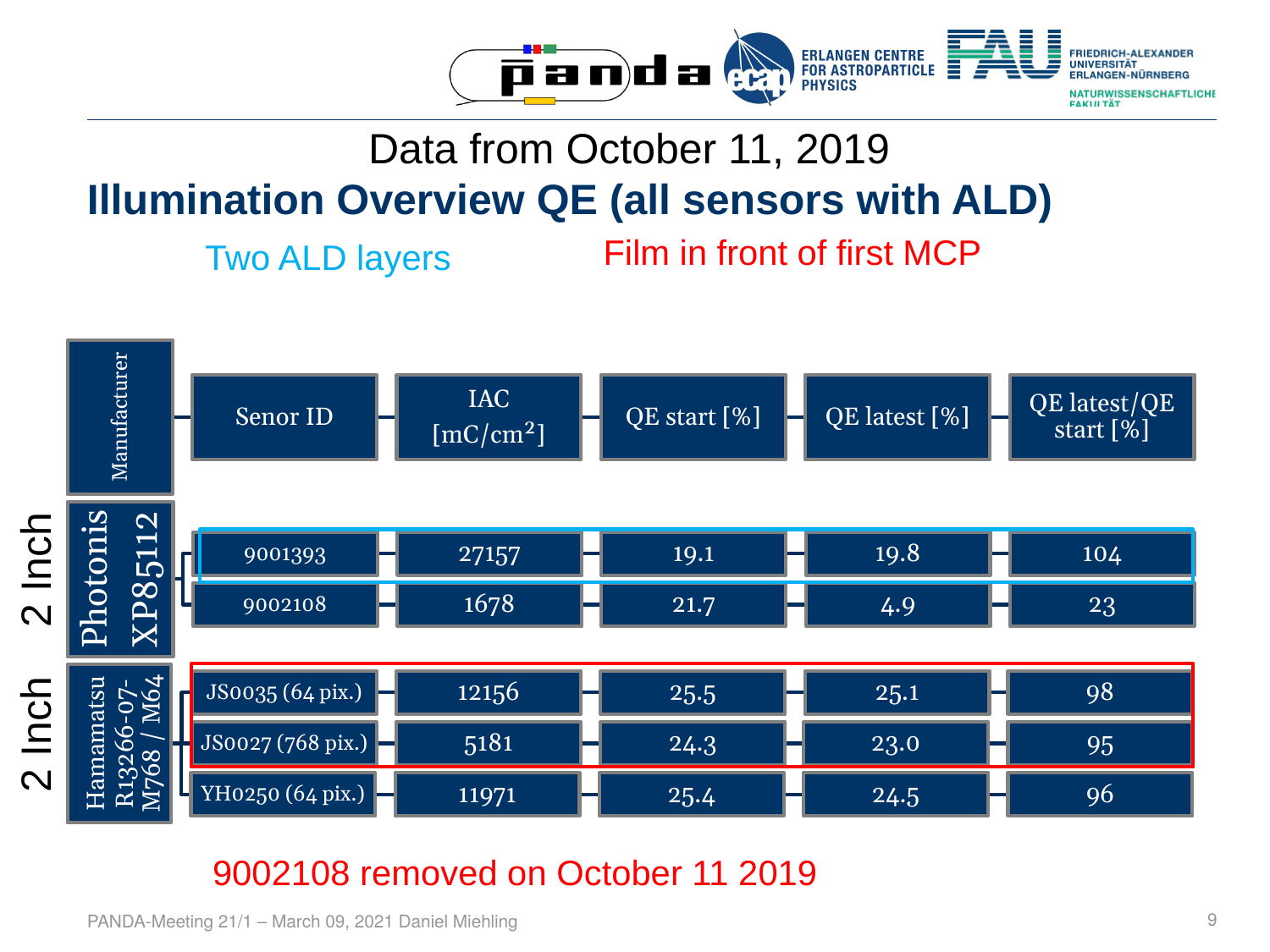

Data from October 11, 2019
# Illumination Overview QE (all sensors with ALD)
Film in front of first MCP

Two ALD layers

Manufacturer
Senor ID
IAC
[mC/cm²]
QE start [%]
QE latest [%]
QE latest/QE start [%]
Photonis
XP85112
9001393
27157
19.1
19.8
104
9002108
1678
21.7
4.9
23
Hamamatsu R13266-07-M768 / M64
JS0035 (64 pix.)
12156
25.5
25.1
98
JS0027 (768 pix.)
5181
24.3
23.0
95
YH0250 (64 pix.)
11971
25.4
24.5
96

2 Inch

2 Inch
9002108 removed on October 11 2019
PANDA-Meeting 21/1 – March 09, 2021 Daniel Miehling
9